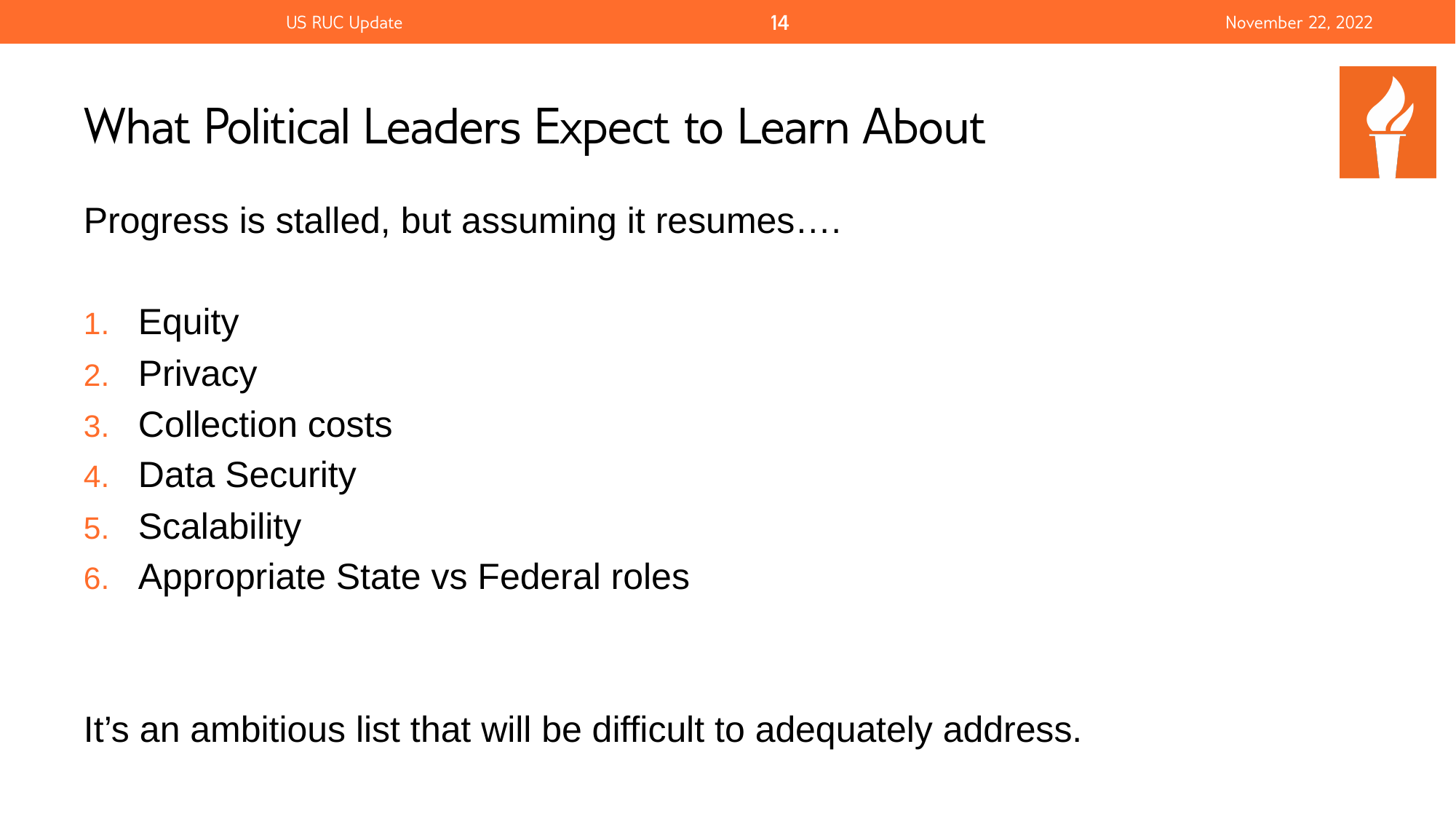

US RUC Update
14
November 22, 2022
# What Political Leaders Expect to Learn About
Progress is stalled, but assuming it resumes….

Equity
Privacy
Collection costs
Data Security
Scalability
Appropriate State vs Federal roles

It’s an ambitious list that will be difficult to adequately address.